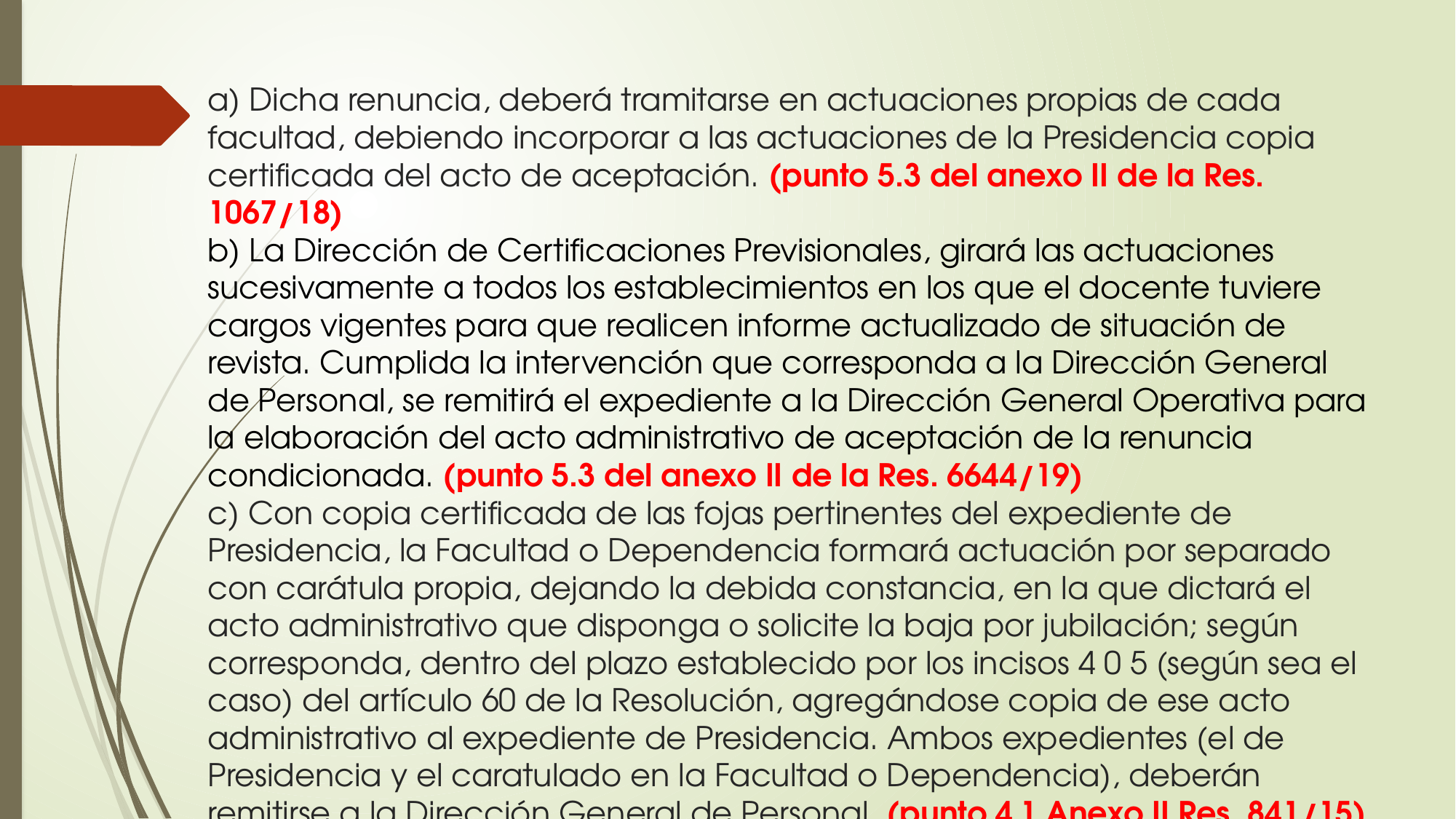

# a) Dicha renuncia, deberá tramitarse en actuaciones propias de cada facultad, debiendo incorporar a las actuaciones de la Presidencia copia certificada del acto de aceptación. (punto 5.3 del anexo II de la Res. 1067/18) b) La Dirección de Certificaciones Previsionales, girará las actuaciones sucesivamente a todos los establecimientos en los que el docente tuviere cargos vigentes para que realicen informe actualizado de situación de revista. Cumplida la intervención que corresponda a la Dirección General de Personal, se remitirá el expediente a la Dirección General Operativa para la elaboración del acto administrativo de aceptación de la renuncia condicionada. (punto 5.3 del anexo II de la Res. 6644/19) c) Con copia certificada de las fojas pertinentes del expediente de Presidencia, la Facultad o Dependencia formará actuación por separado con carátula propia, dejando la debida constancia, en la que dictará el acto administrativo que disponga o solicite la baja por jubilación; según corresponda, dentro del plazo establecido por los incisos 4 0 5 (según sea el caso) del artículo 60 de la Resolución, agregándose copia de ese acto administrativo al expediente de Presidencia. Ambos expedientes (el de Presidencia y el caratulado en la Facultad o Dependencia), deberán remitirse a la Dirección General de Personal. (punto 4.1 Anexo II Res. 841/15)